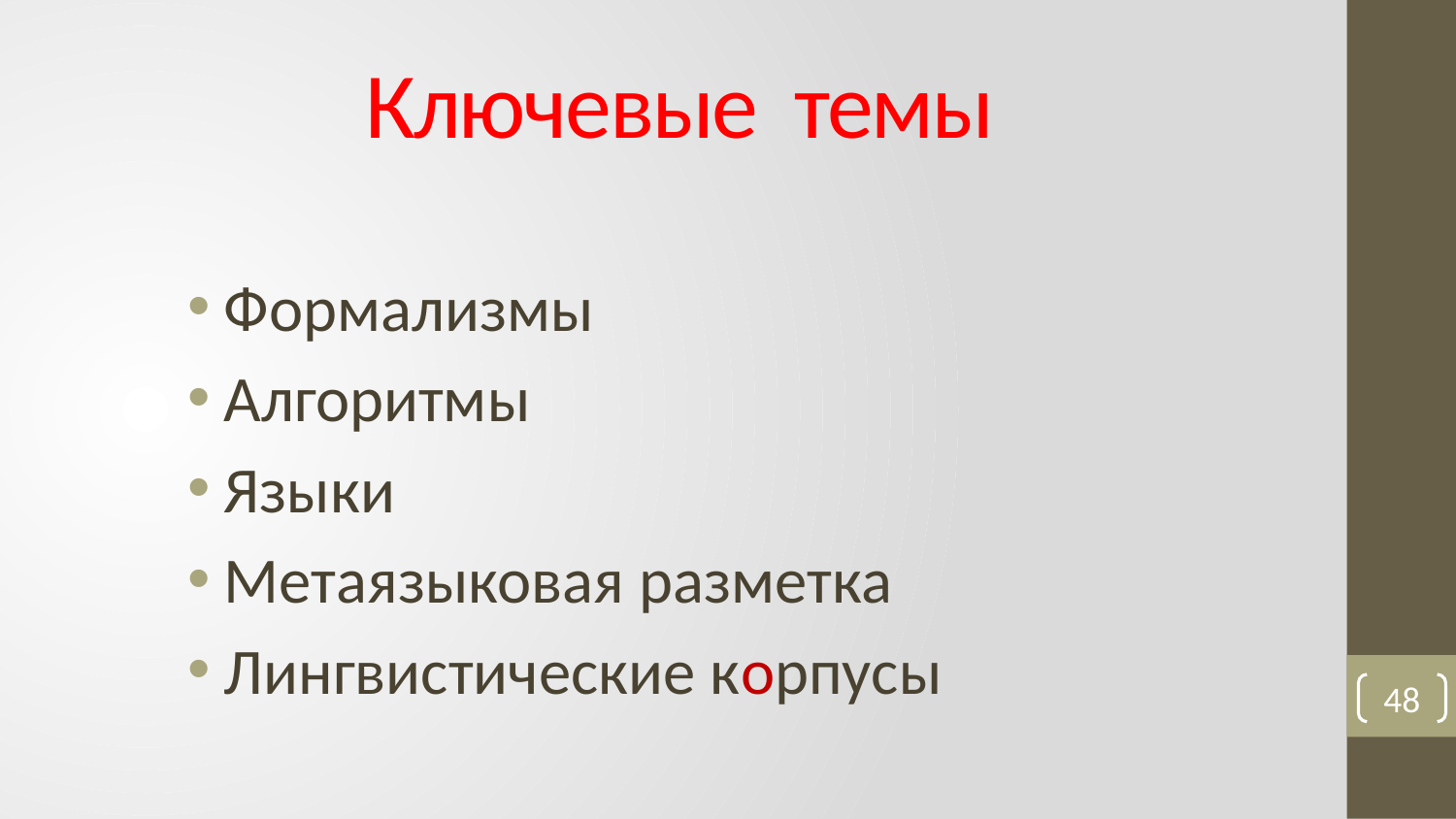

# Ключевые  темы

Формализмы
Алгоритмы
Языки
Метаязыковая разметка
Лингвистические корпусы
48